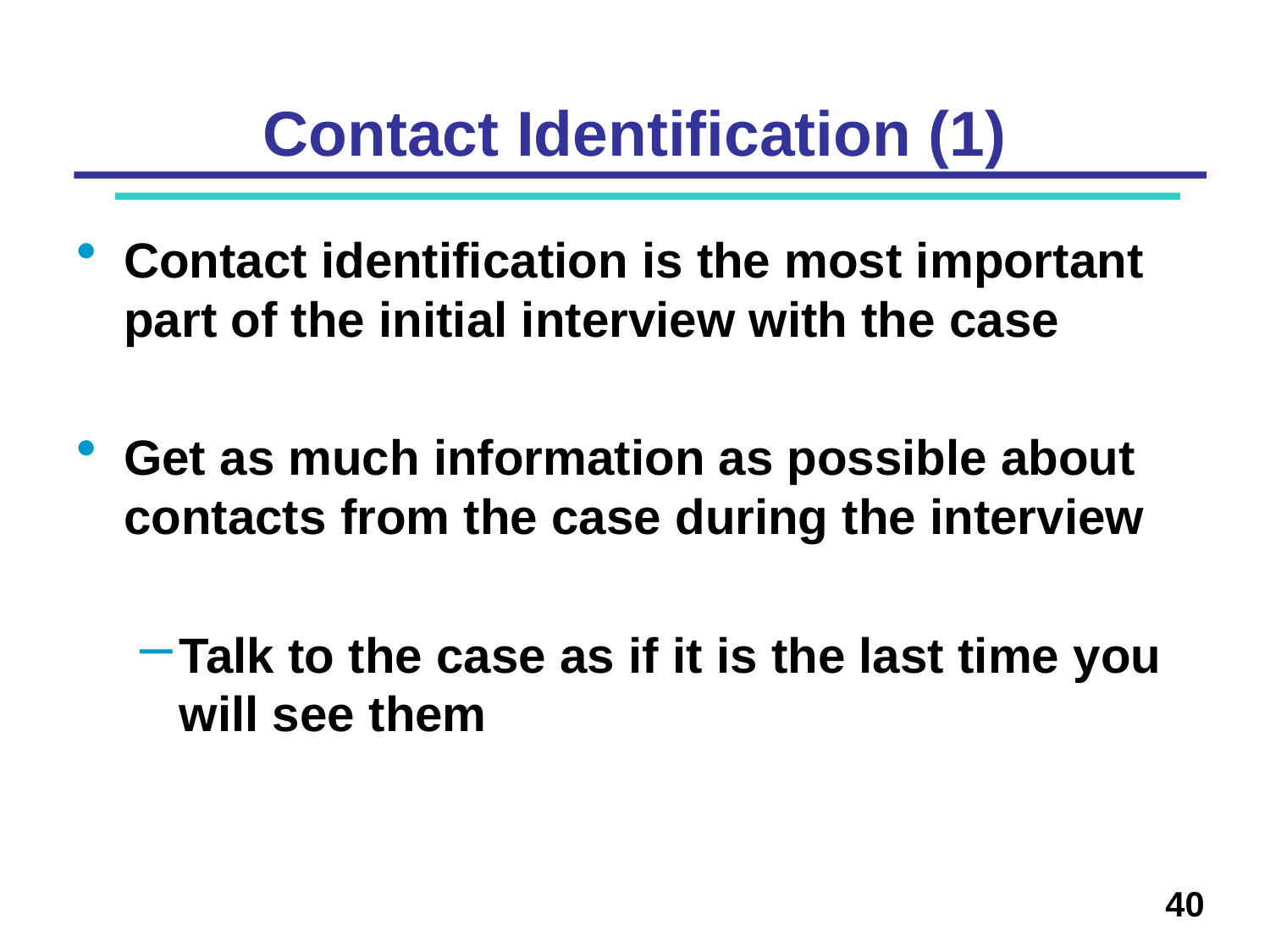

# Contact Identification (1)
Contact identification is the most important part of the initial interview with the case

Get as much information as possible about contacts from the case during the interview

Talk to the case as if it is the last time you will see them

40